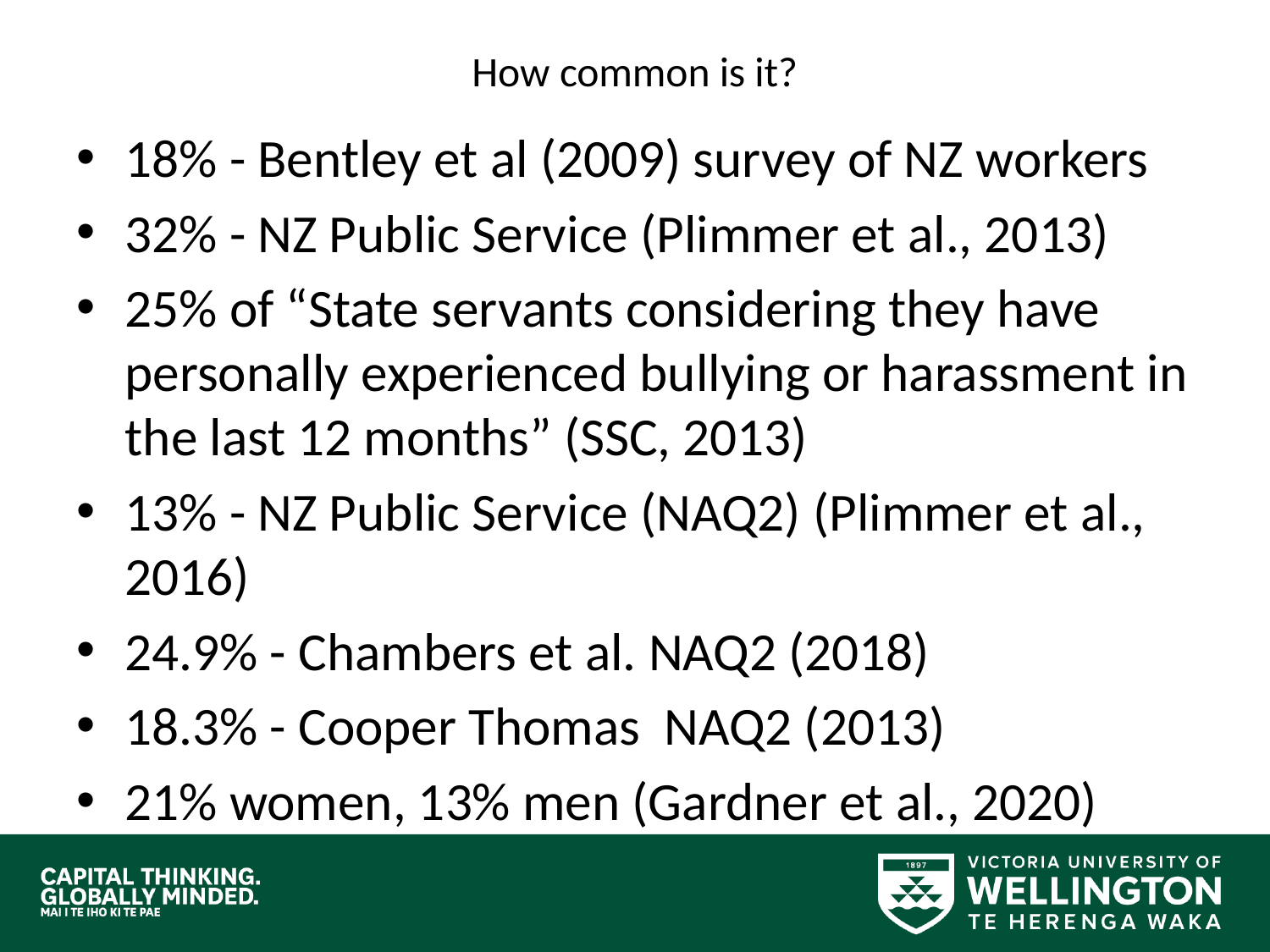

# How common is it?
18% - Bentley et al (2009) survey of NZ workers
32% - NZ Public Service (Plimmer et al., 2013)
25% of “State servants considering they have personally experienced bullying or harassment in the last 12 months” (SSC, 2013)
13% - NZ Public Service (NAQ2) (Plimmer et al., 2016)
24.9% - Chambers et al. NAQ2 (2018)
18.3% - Cooper Thomas  NAQ2 (2013)
21% women, 13% men (Gardner et al., 2020)